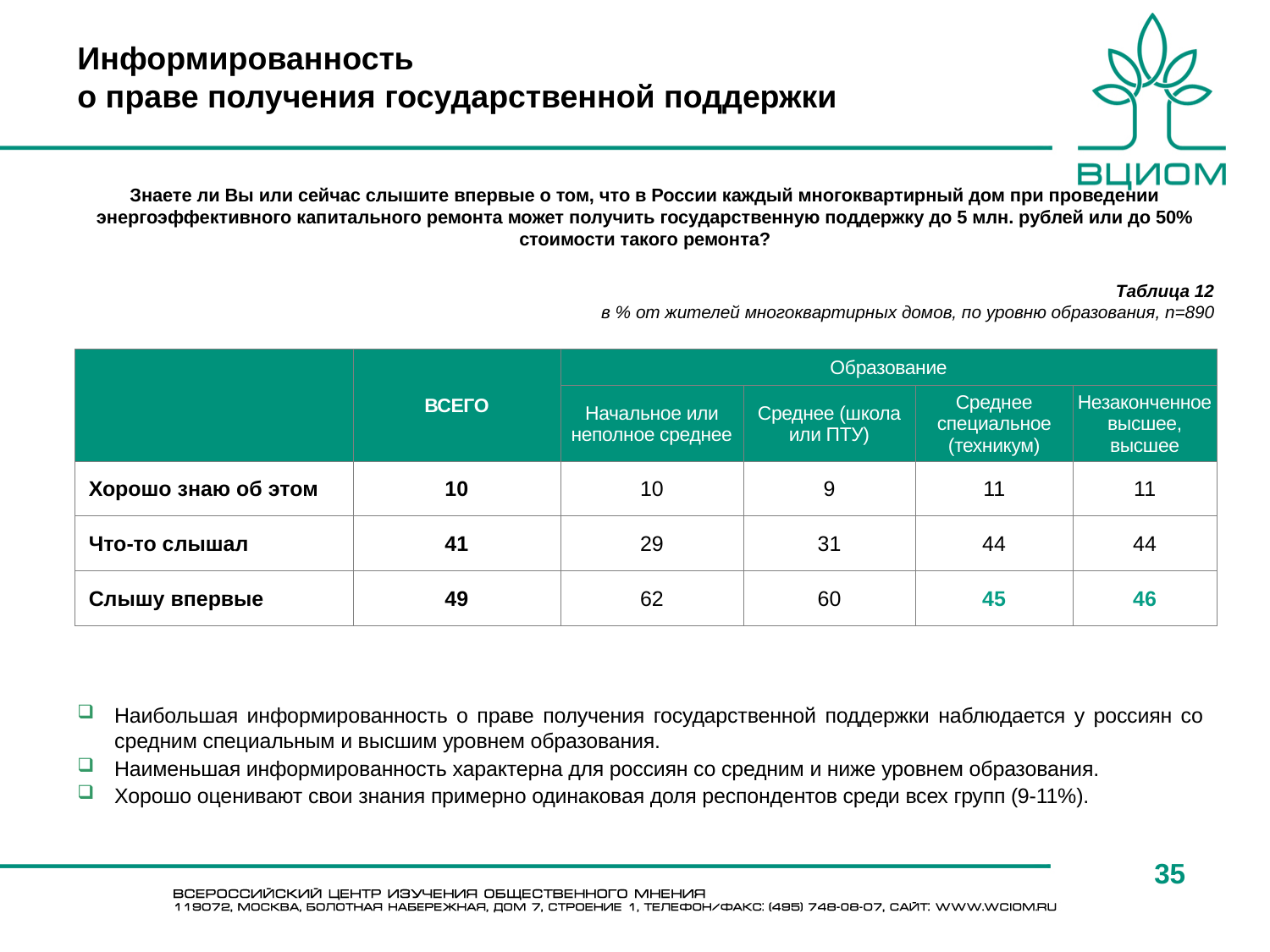

Информированность
о праве получения государственной поддержки
Знаете ли Вы или сейчас слышите впервые о том, что в России каждый многоквартирный дом при проведении энергоэффективного капитального ремонта может получить государственную поддержку до 5 млн. рублей или до 50% стоимости такого ремонта?

Таблица 12
в % от жителей многоквартирных домов, по уровню образования, n=890

|  | ВСЕГО | Образование |  |  |  |
| --- | --- | --- | --- | --- | --- |
|  |  | Начальное или неполное среднее | Среднее (школа или ПТУ) | Среднее специальное (техникум) | Незаконченное высшее, высшее |
| Хорошо знаю об этом | 10 | 10 | 9 | 11 | 11 |
| Что-то слышал | 41 | 29 | 31 | 44 | 44 |
| Слышу впервые | 49 | 62 | 60 | 45 | 46 |
Наибольшая информированность о праве получения государственной поддержки наблюдается у россиян со средним специальным и высшим уровнем образования.
Наименьшая информированность характерна для россиян со средним и ниже уровнем образования.
Хорошо оценивают свои знания примерно одинаковая доля респондентов среди всех групп (9-11%).
35